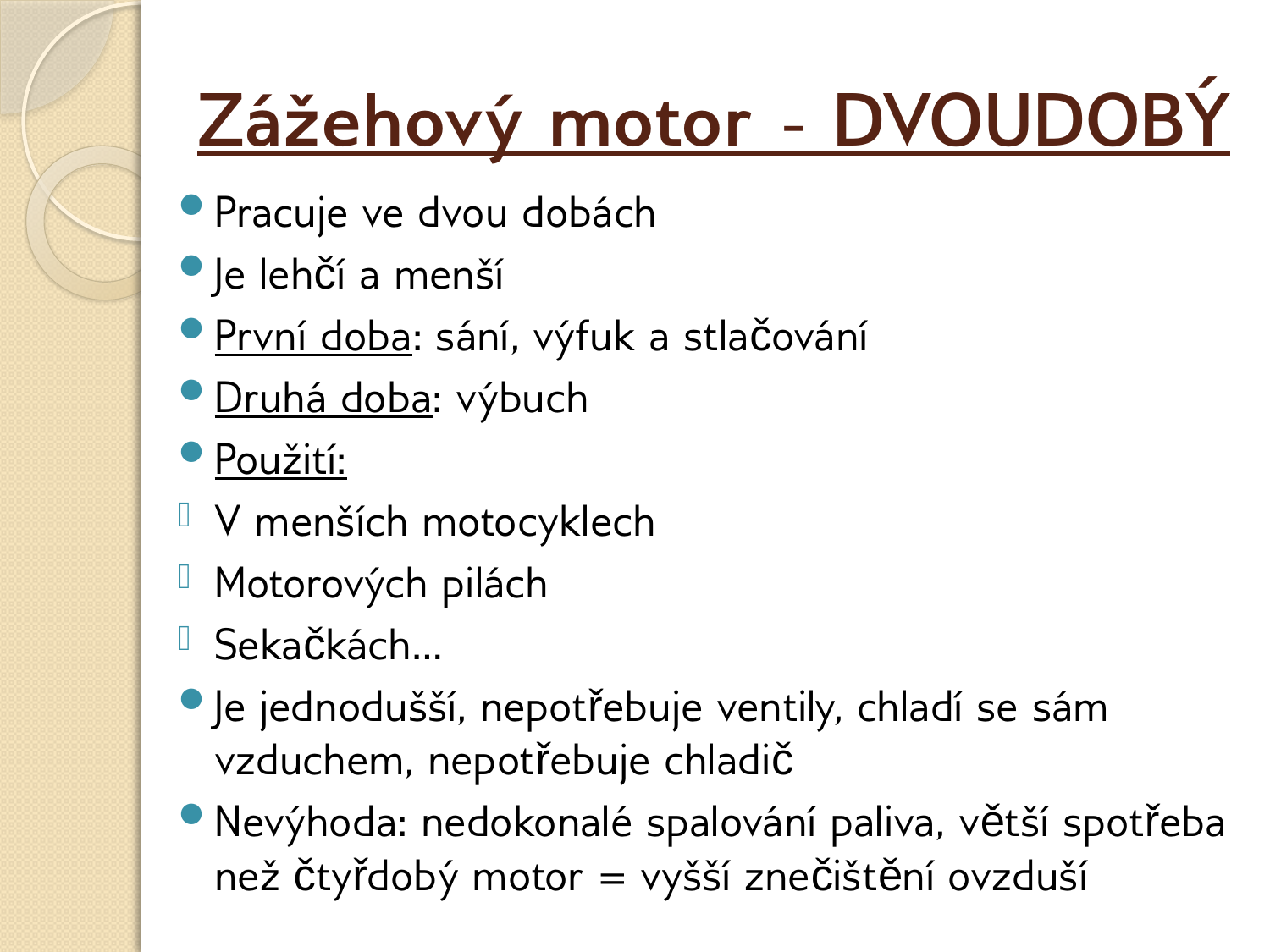

# Zážehový motor - DVOUDOBÝ
Pracuje ve dvou dobách
Je lehčí a menší
První doba: sání, výfuk a stlačování
Druhá doba: výbuch
Použití:
V menších motocyklech
Motorových pilách
Sekačkách…
Je jednodušší, nepotřebuje ventily, chladí se sám vzduchem, nepotřebuje chladič
Nevýhoda: nedokonalé spalování paliva, větší spotřeba než čtyřdobý motor = vyšší znečištění ovzduší